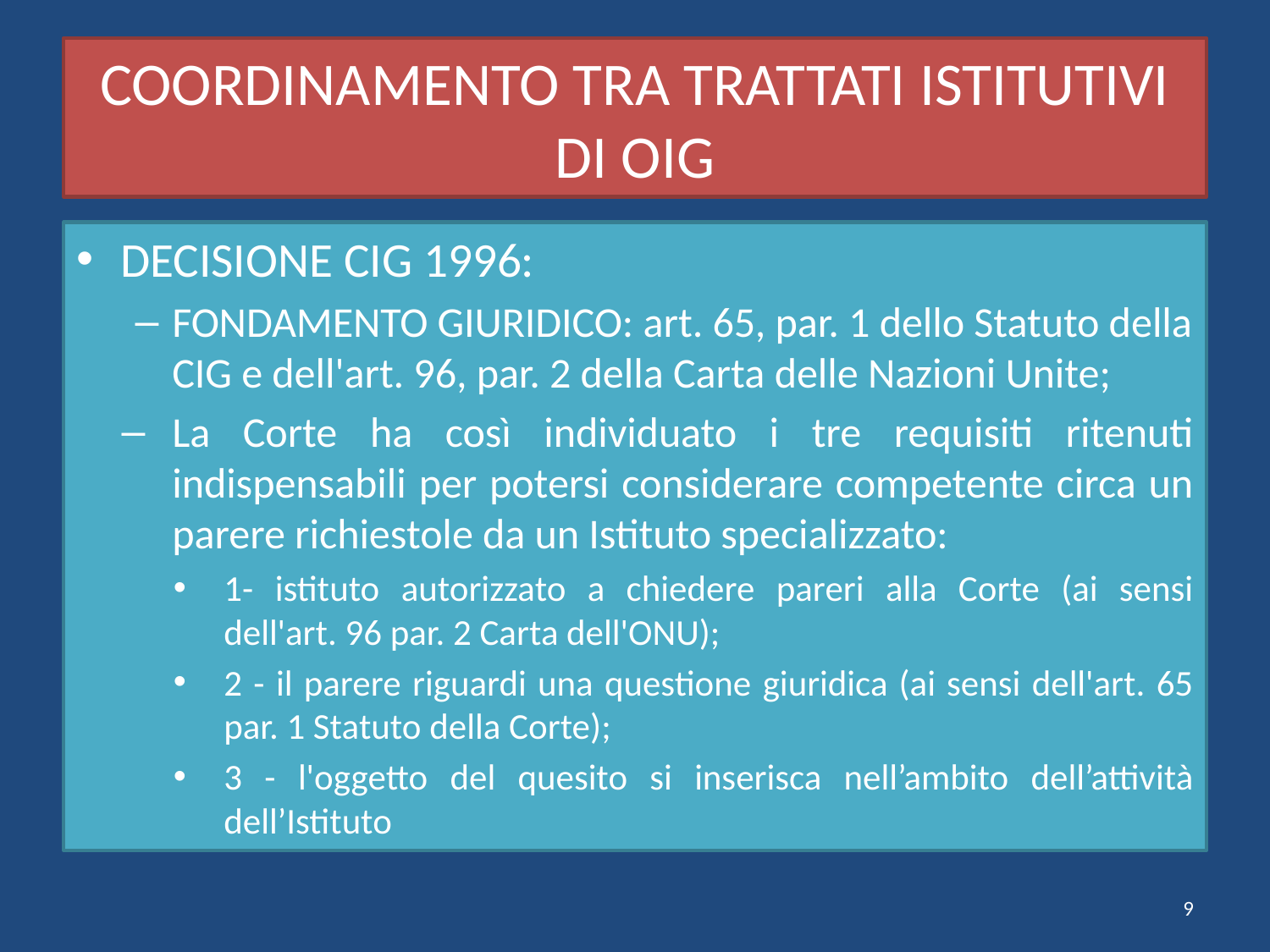

# COORDINAMENTO TRA TRATTATI ISTITUTIVI DI OIG
DECISIONE CIG 1996:
FONDAMENTO GIURIDICO: art. 65, par. 1 dello Statuto della CIG e dell'art. 96, par. 2 della Carta delle Nazioni Unite;
La Corte ha così individuato i tre requisiti ritenuti indispensabili per potersi considerare competente circa un parere richiestole da un Istituto specializzato:
1- istituto autorizzato a chiedere pareri alla Corte (ai sensi dell'art. 96 par. 2 Carta dell'ONU);
2 - il parere riguardi una questione giuridica (ai sensi dell'art. 65 par. 1 Statuto della Corte);
3 - l'oggetto del quesito si inserisca nell’ambito dell’attività dell’Istituto
9